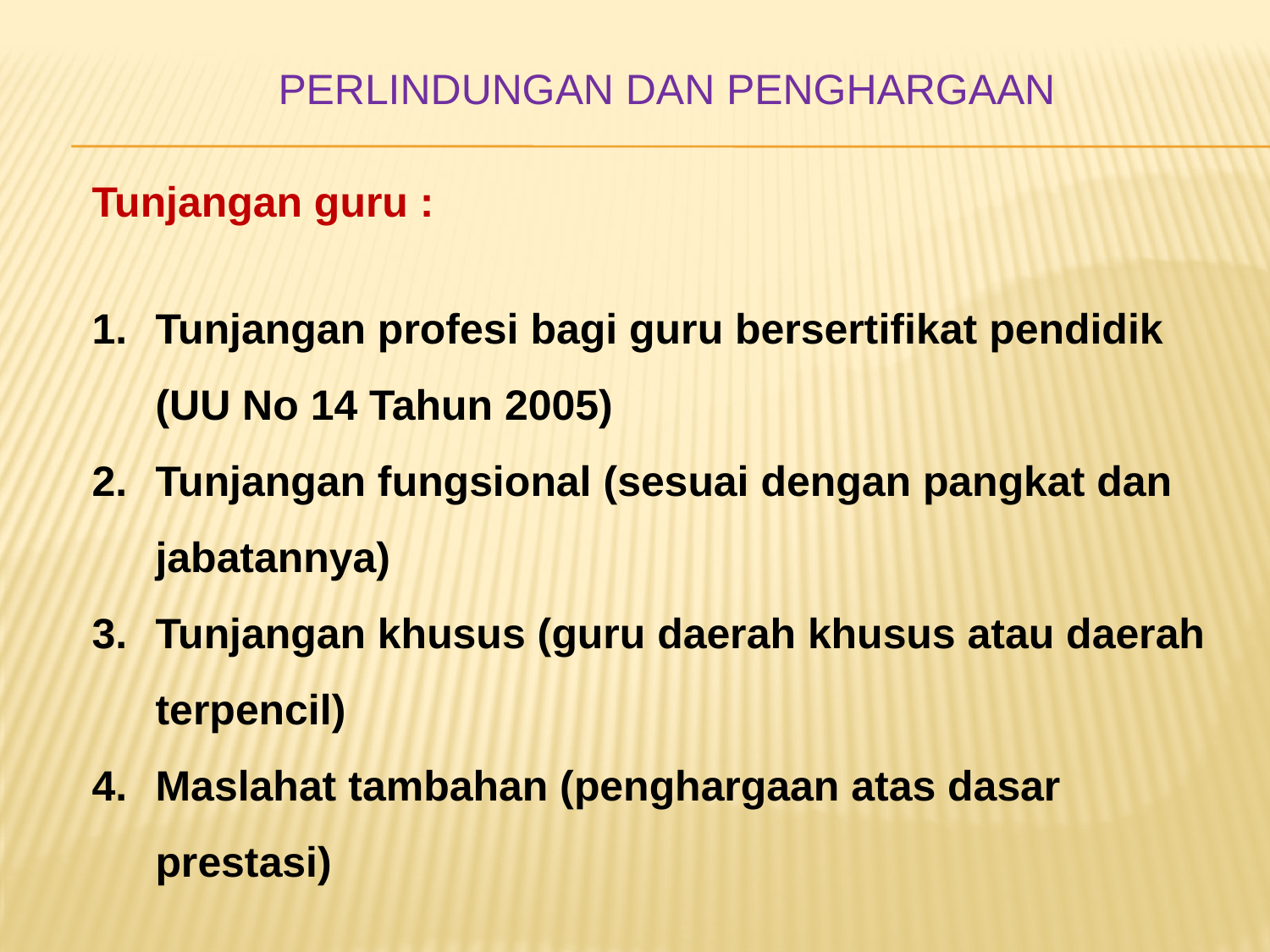

# Perlindungan dan penghargaan
Tunjangan guru :

Tunjangan profesi bagi guru bersertifikat pendidik (UU No 14 Tahun 2005)
Tunjangan fungsional (sesuai dengan pangkat dan jabatannya)
Tunjangan khusus (guru daerah khusus atau daerah terpencil)
Maslahat tambahan (penghargaan atas dasar prestasi)